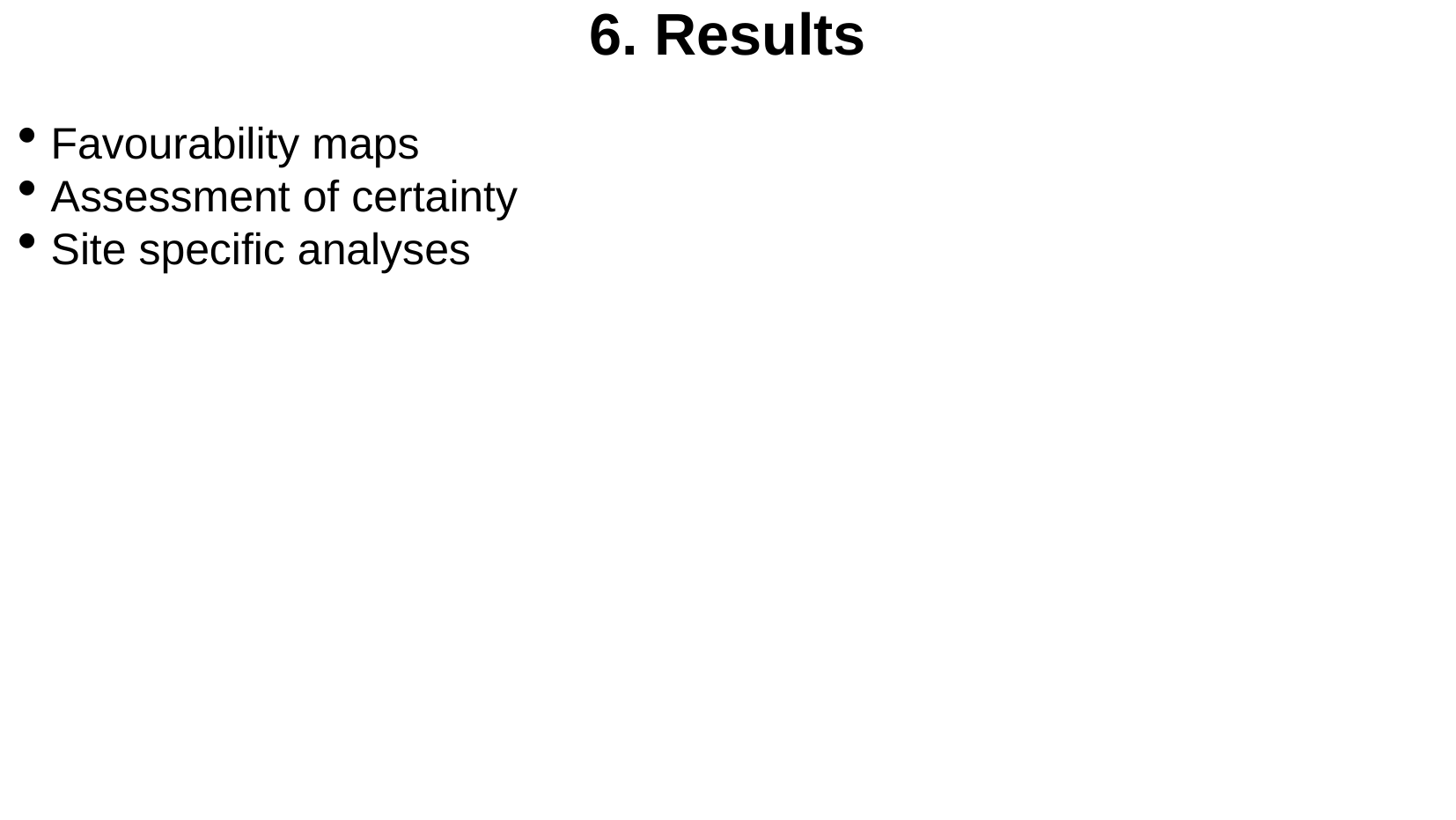

# 6. Results
Favourability maps
Assessment of certainty
Site specific analyses